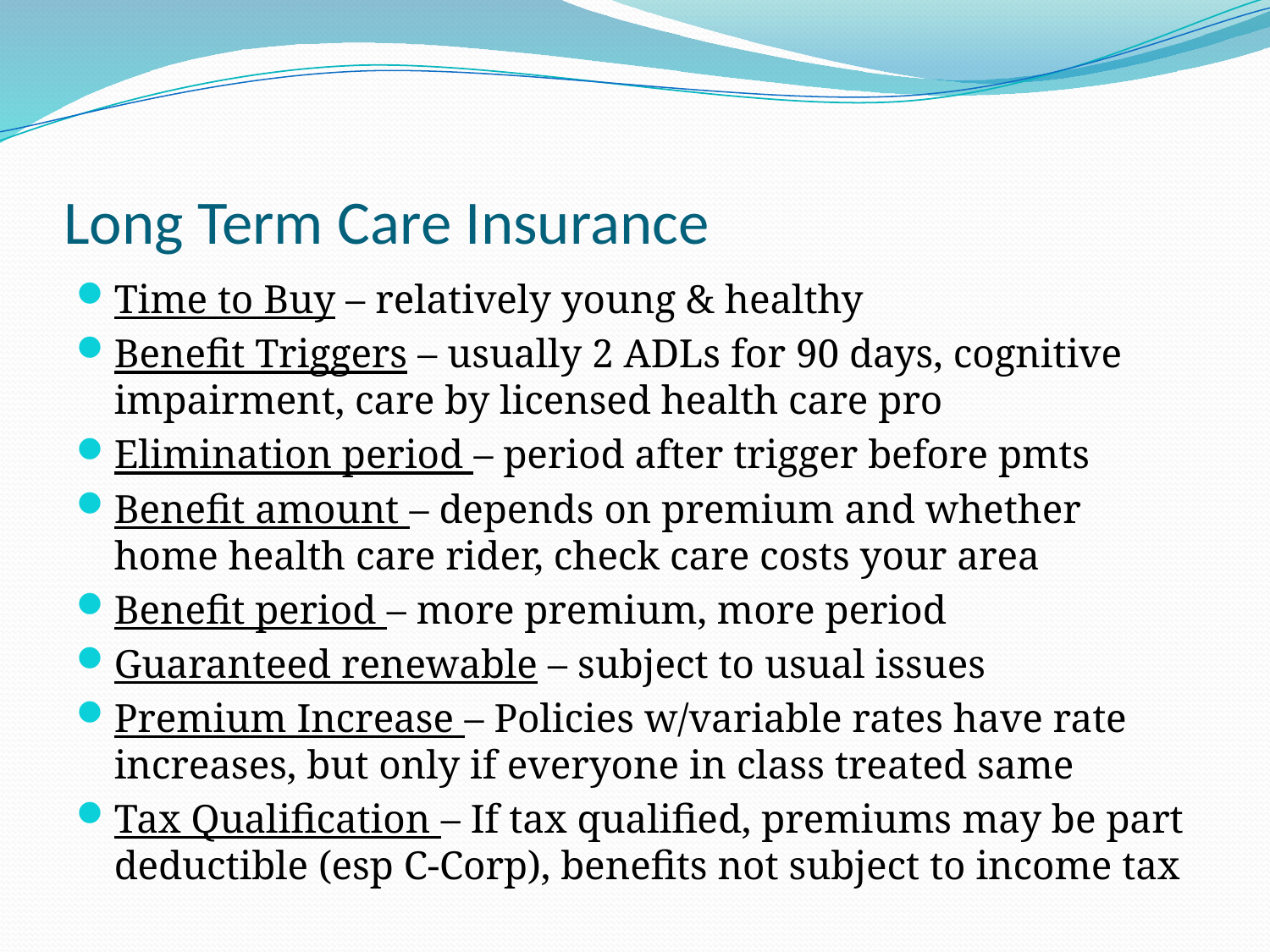

# Long Term Care Insurance
Time to Buy – relatively young & healthy
Benefit Triggers – usually 2 ADLs for 90 days, cognitive impairment, care by licensed health care pro
Elimination period – period after trigger before pmts
Benefit amount – depends on premium and whether home health care rider, check care costs your area
Benefit period – more premium, more period
Guaranteed renewable – subject to usual issues
Premium Increase – Policies w/variable rates have rate increases, but only if everyone in class treated same
Tax Qualification – If tax qualified, premiums may be part deductible (esp C-Corp), benefits not subject to income tax